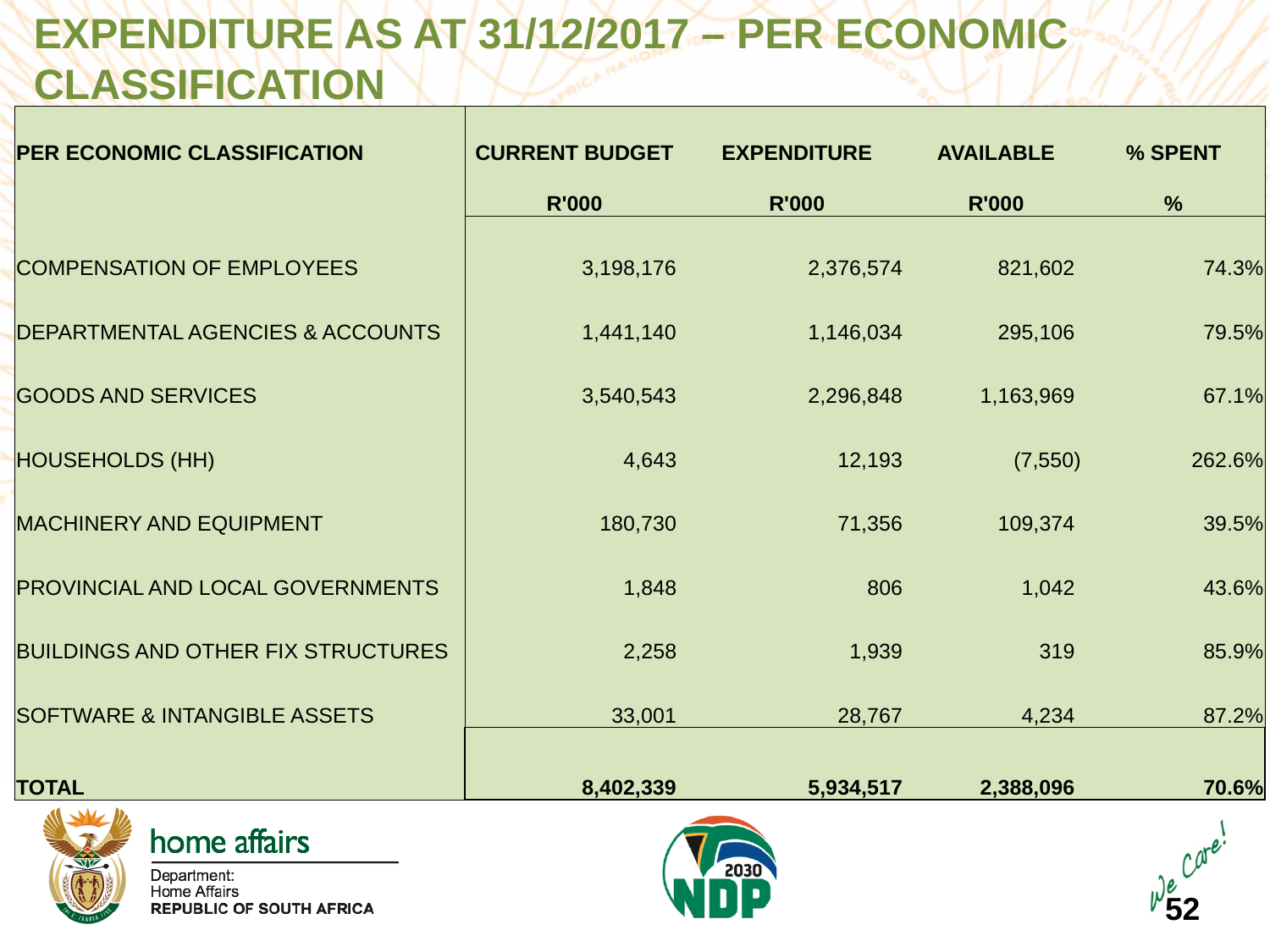

EXPENDITURE AS AT 31/12/2017 – PER ECONOMIC CLASSIFICATION
| PER ECONOMIC CLASSIFICATION | CURRENT BUDGET | EXPENDITURE | AVAILABLE | % SPENT |
| --- | --- | --- | --- | --- |
|  | R'000 | R'000 | R'000 | % |
| COMPENSATION OF EMPLOYEES | 3,198,176 | 2,376,574 | 821,602 | 74.3% |
| DEPARTMENTAL AGENCIES & ACCOUNTS | 1,441,140 | 1,146,034 | 295,106 | 79.5% |
| GOODS AND SERVICES | 3,540,543 | 2,296,848 | 1,163,969 | 67.1% |
| HOUSEHOLDS (HH) | 4,643 | 12,193 | (7,550) | 262.6% |
| MACHINERY AND EQUIPMENT | 180,730 | 71,356 | 109,374 | 39.5% |
| PROVINCIAL AND LOCAL GOVERNMENTS | 1,848 | 806 | 1,042 | 43.6% |
| BUILDINGS AND OTHER FIX STRUCTURES | 2,258 | 1,939 | 319 | 85.9% |
| SOFTWARE & INTANGIBLE ASSETS | 33,001 | 28,767 | 4,234 | 87.2% |
| TOTAL | 8,402,339 | 5,934,517 | 2,388,096 | 70.6% |

52